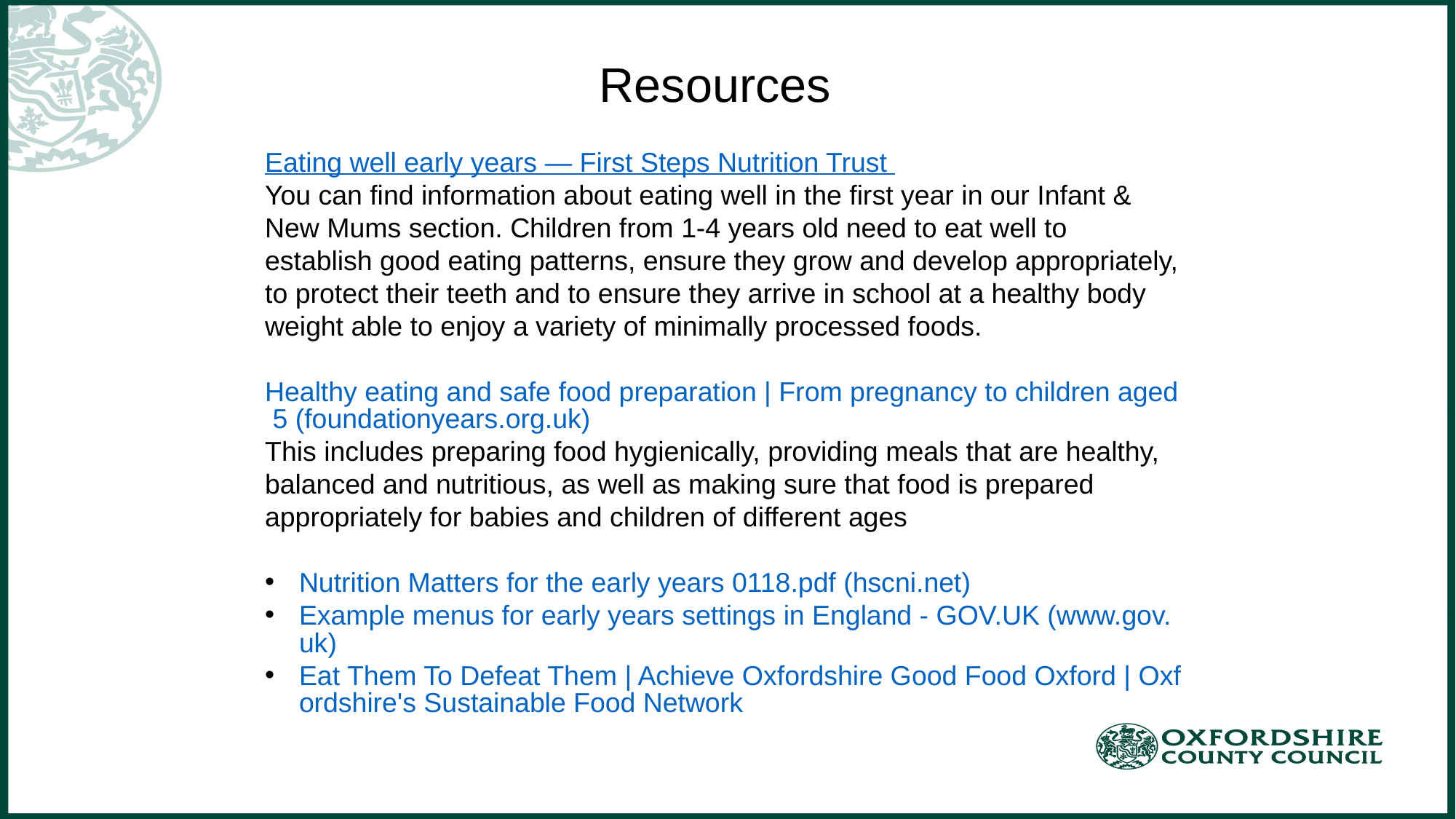

Resources
Eating well early years — First Steps Nutrition Trust
You can find information about eating well in the first year in our Infant & New Mums section. Children from 1-4 years old need to eat well to establish good eating patterns, ensure they grow and develop appropriately, to protect their teeth and to ensure they arrive in school at a healthy body weight able to enjoy a variety of minimally processed foods.

Healthy eating and safe food preparation | From pregnancy to children aged 5 (foundationyears.org.uk)
This includes preparing food hygienically, providing meals that are healthy, balanced and nutritious, as well as making sure that food is prepared appropriately for babies and children of different ages

Nutrition Matters for the early years 0118.pdf (hscni.net)
Example menus for early years settings in England - GOV.UK (www.gov.uk)
Eat Them To Defeat Them | Achieve Oxfordshire Good Food Oxford | Oxfordshire's Sustainable Food Network
#